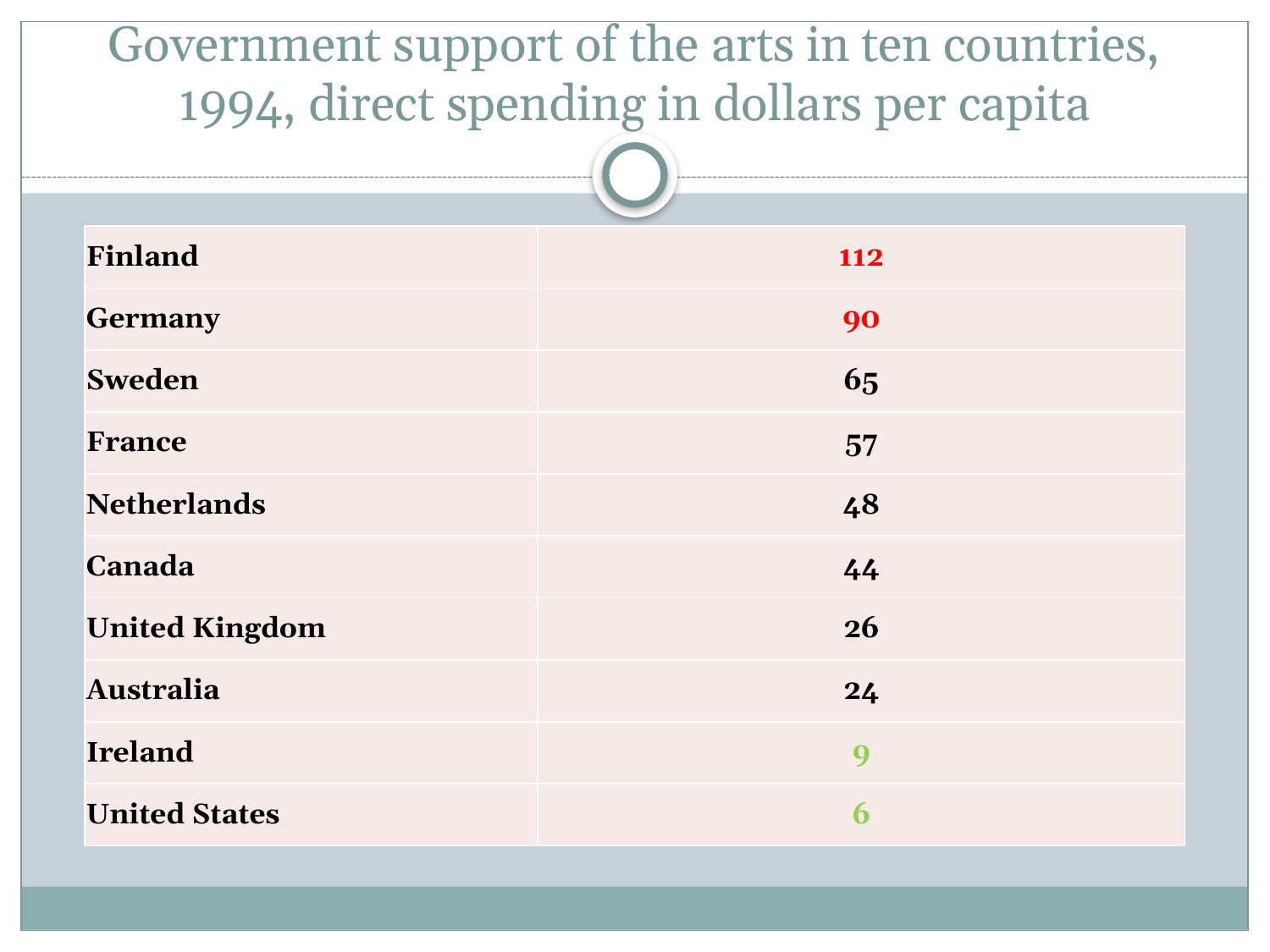

# Government support of the arts in ten countries, 1994, direct spending in dollars per capita
| Finland | 112 |
| --- | --- |
| Germany | 90 |
| Sweden | 65 |
| France | 57 |
| Netherlands | 48 |
| Canada | 44 |
| United Kingdom | 26 |
| Australia | 24 |
| Ireland | 9 |
| United States | 6 |